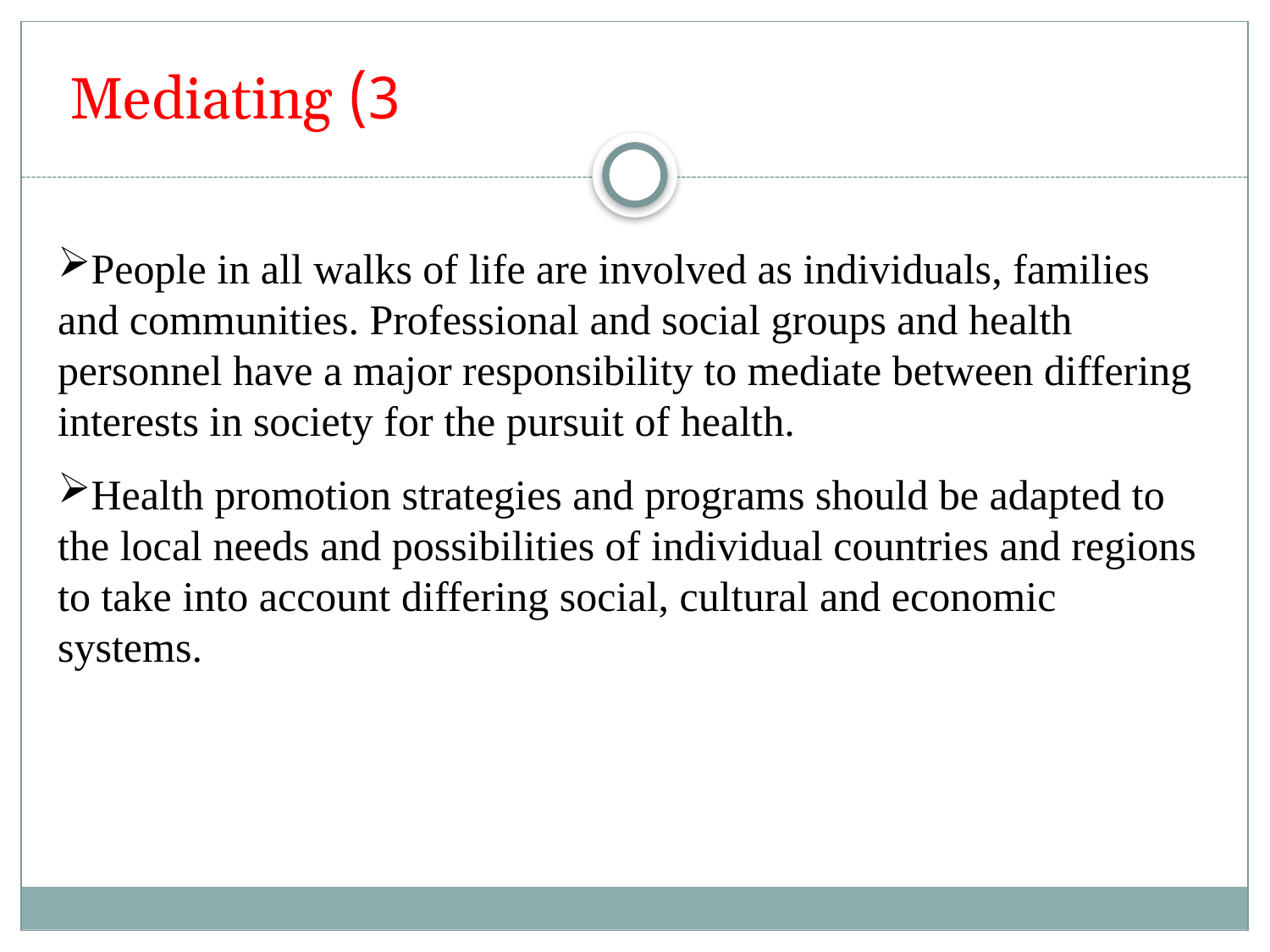

# 3) Mediating
People in all walks of life are involved as individuals, families and communities. Professional and social groups and health personnel have a major responsibility to mediate between differing interests in society for the pursuit of health.

Health promotion strategies and programs should be adapted to the local needs and possibilities of individual countries and regions to take into account differing social, cultural and economic systems.